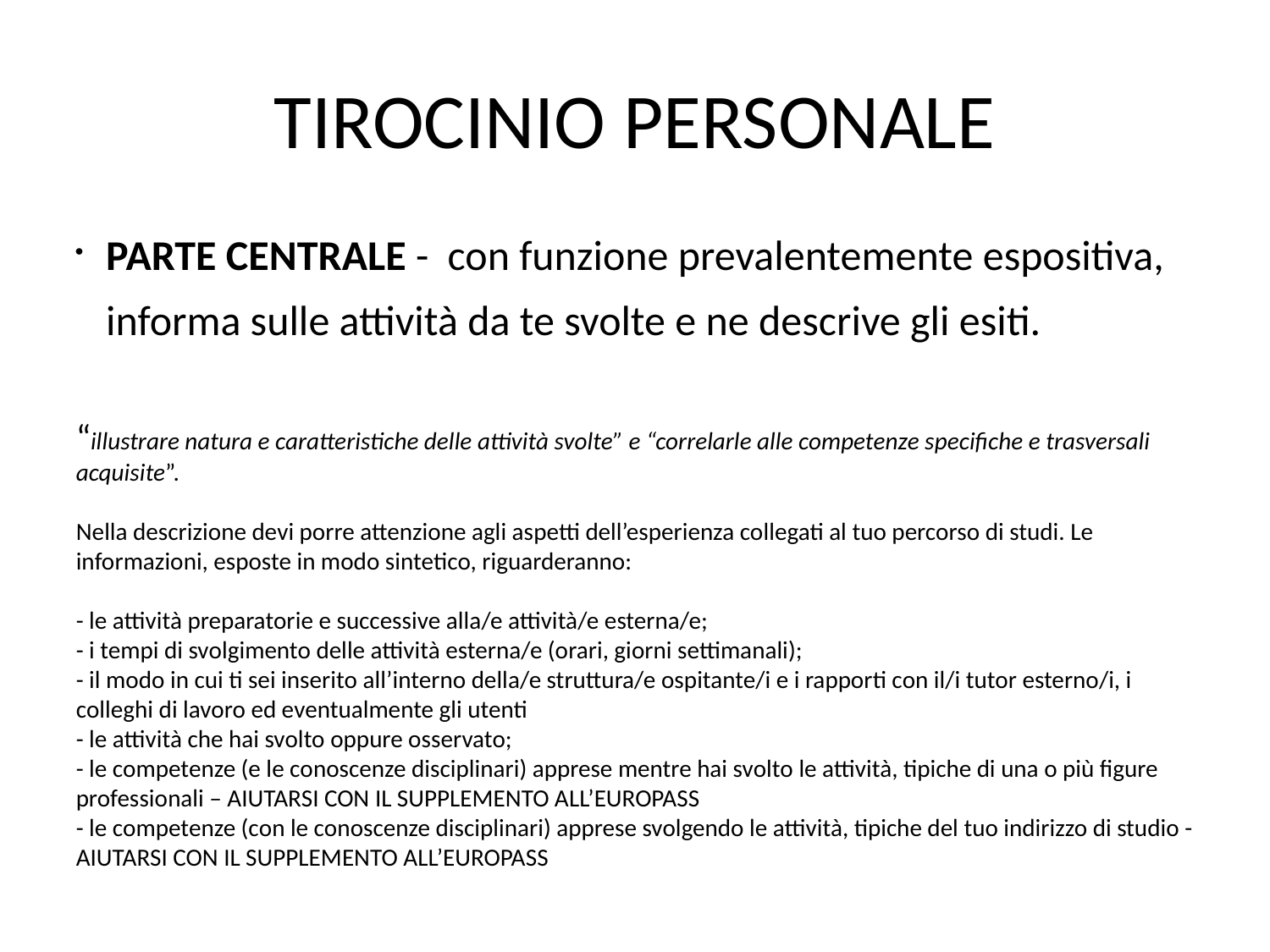

TIROCINIO PERSONALE
PARTE CENTRALE -  con funzione prevalentemente espositiva, informa sulle attività da te svolte e ne descrive gli esiti.

“illustrare natura e caratteristiche delle attività svolte” e “correlarle alle competenze specifiche e trasversali acquisite”.

Nella descrizione devi porre attenzione agli aspetti dell’esperienza collegati al tuo percorso di studi. Le informazioni, esposte in modo sintetico, riguarderanno:

- le attività preparatorie e successive alla/e attività/e esterna/e;
- i tempi di svolgimento delle attività esterna/e (orari, giorni settimanali);
- il modo in cui ti sei inserito all’interno della/e struttura/e ospitante/i e i rapporti con il/i tutor esterno/i, i colleghi di lavoro ed eventualmente gli utenti
- le attività che hai svolto oppure osservato;
- le competenze (e le conoscenze disciplinari) apprese mentre hai svolto le attività, tipiche di una o più figure professionali – AIUTARSI CON IL SUPPLEMENTO ALL’EUROPASS
- le competenze (con le conoscenze disciplinari) apprese svolgendo le attività, tipiche del tuo indirizzo di studio - AIUTARSI CON IL SUPPLEMENTO ALL’EUROPASS